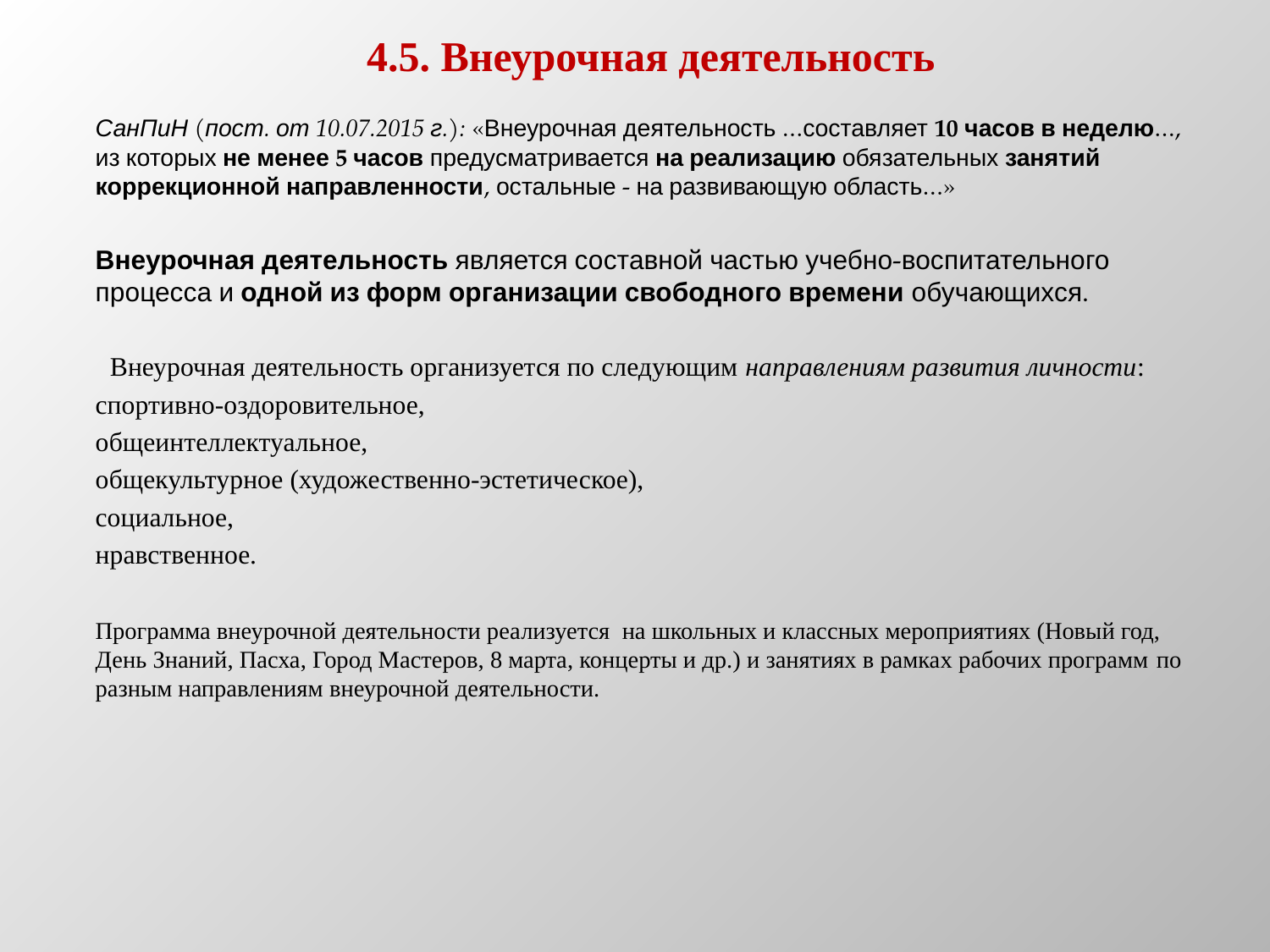

# 4.5. Внеурочная деятельность

	СанПиН (пост. от 10.07.2015 г.): «Внеурочная деятельность …составляет 10 часов в неделю…, из которых не менее 5 часов предусматривается на реализацию обязательных занятий коррекционной направленности, остальные - на развивающую область…»

	Внеурочная деятельность является составной частью учебно-воспитательного процесса и одной из форм организации свободного времени обучающихся.

 Внеурочная деятельность организуется по следующим направлениям развития личности:
	спортивно-оздоровительное,
	общеинтеллектуальное,
	общекультурное (художественно-эстетическое),
	социальное,
	нравственное.

	Программа внеурочной деятельности реализуется  на школьных и классных мероприятиях (Новый год, День Знаний, Пасха, Город Мастеров, 8 марта, концерты и др.) и занятиях в рамках рабочих программ по разным направлениям внеурочной деятельности.